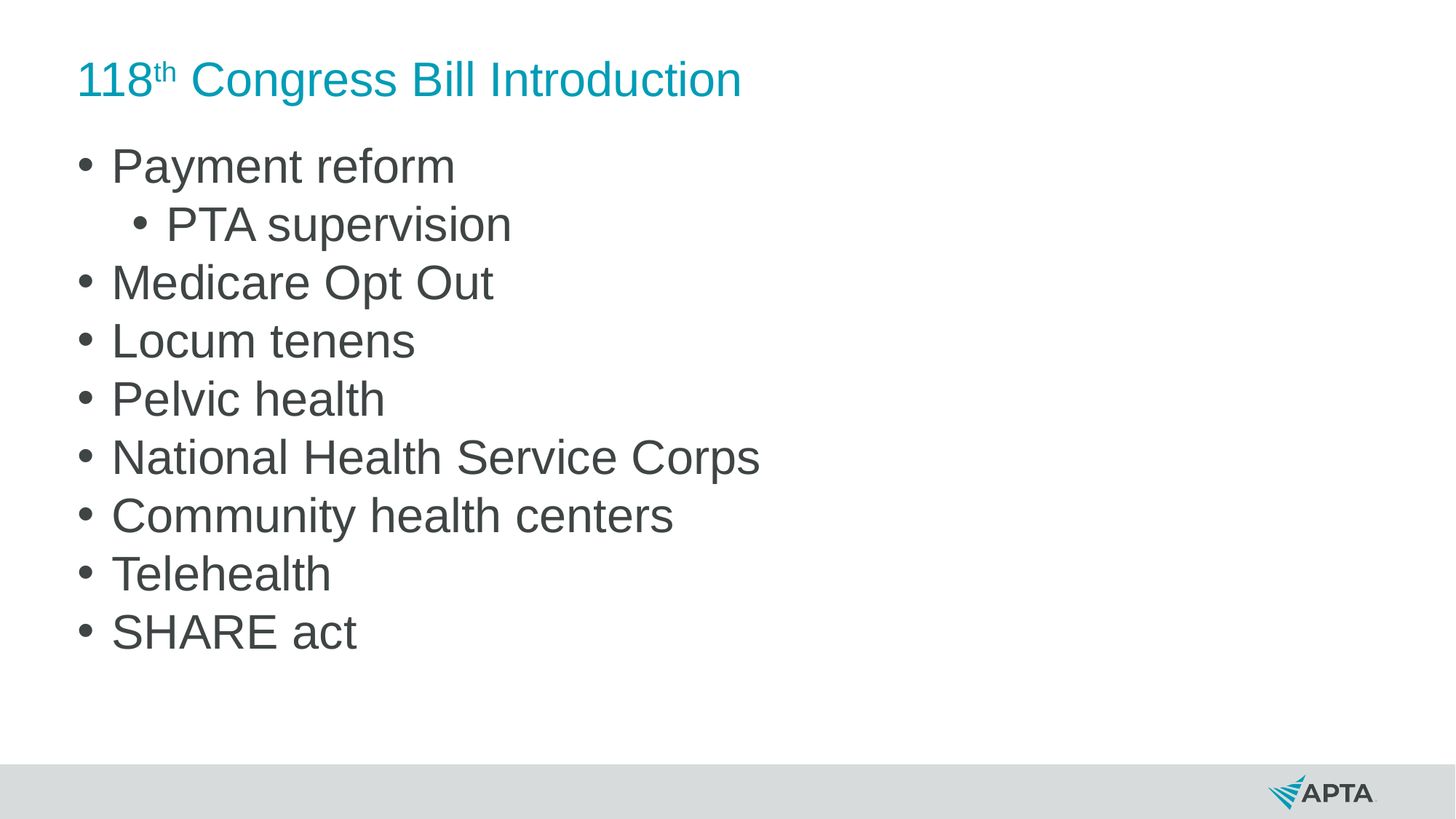

# 118th Congress Bill Introduction
Payment reform
PTA supervision
Medicare Opt Out
Locum tenens
Pelvic health
National Health Service Corps
Community health centers
Telehealth
SHARE act